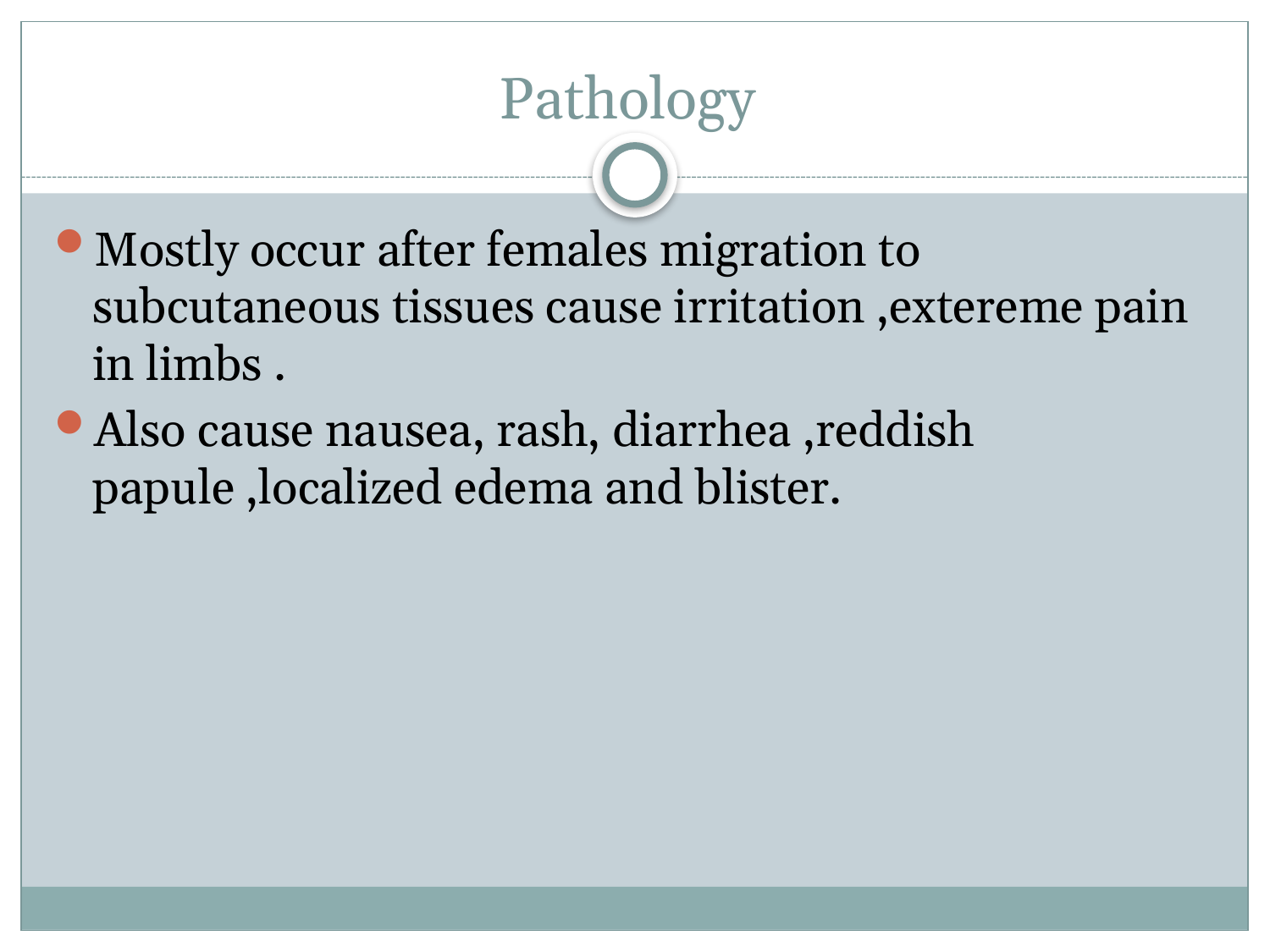

# Pathology
Mostly occur after females migration to subcutaneous tissues cause irritation ,extereme pain in limbs .
Also cause nausea, rash, diarrhea ,reddish papule ,localized edema and blister.